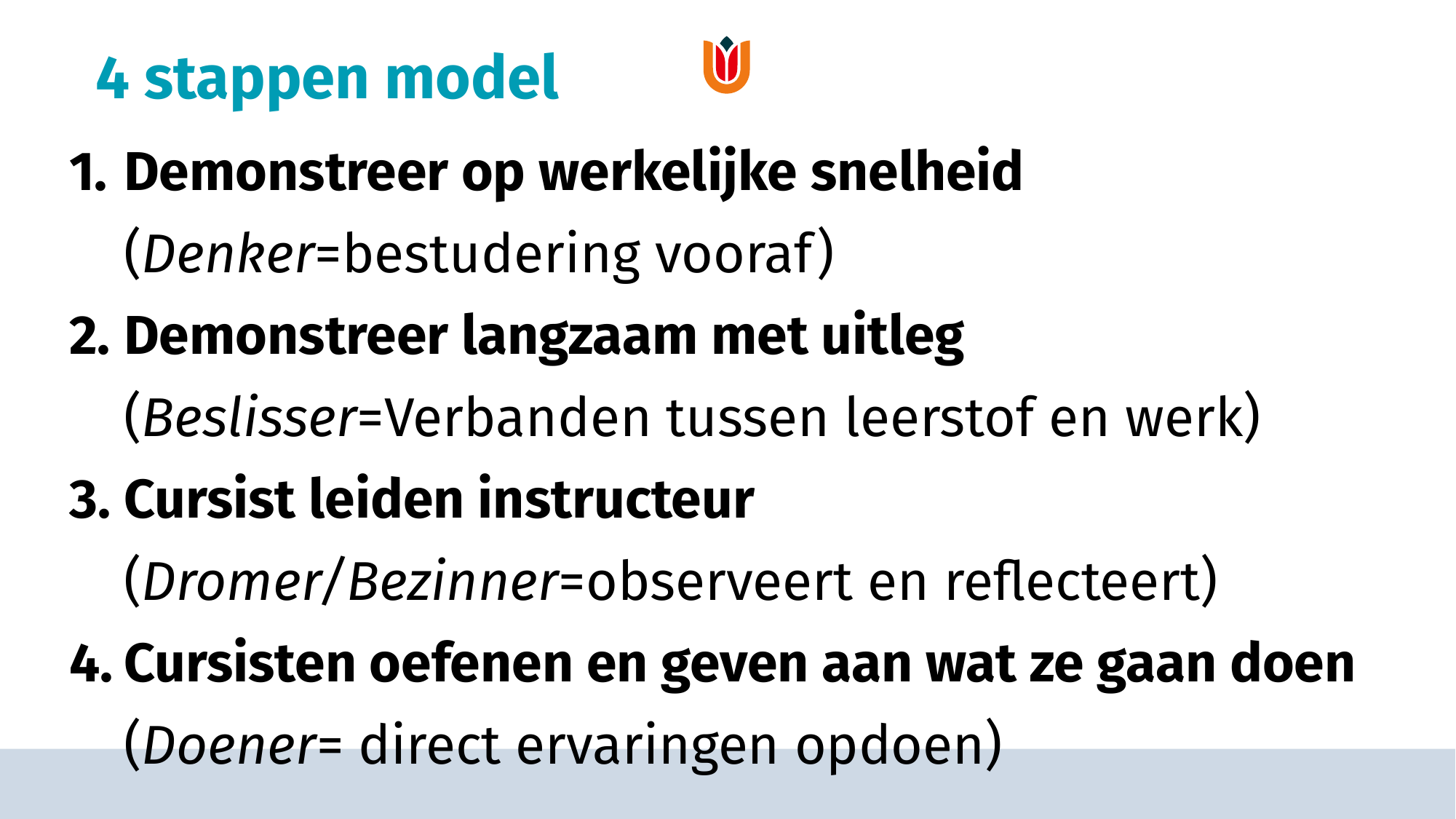

# 4 stappen model
Demonstreer op werkelijke snelheid (Denker=bestudering vooraf)
Demonstreer langzaam met uitleg (Beslisser=Verbanden tussen leerstof en werk)
Cursist leiden instructeur (Dromer/Bezinner=observeert en reflecteert)
Cursisten oefenen en geven aan wat ze gaan doen (Doener= direct ervaringen opdoen)